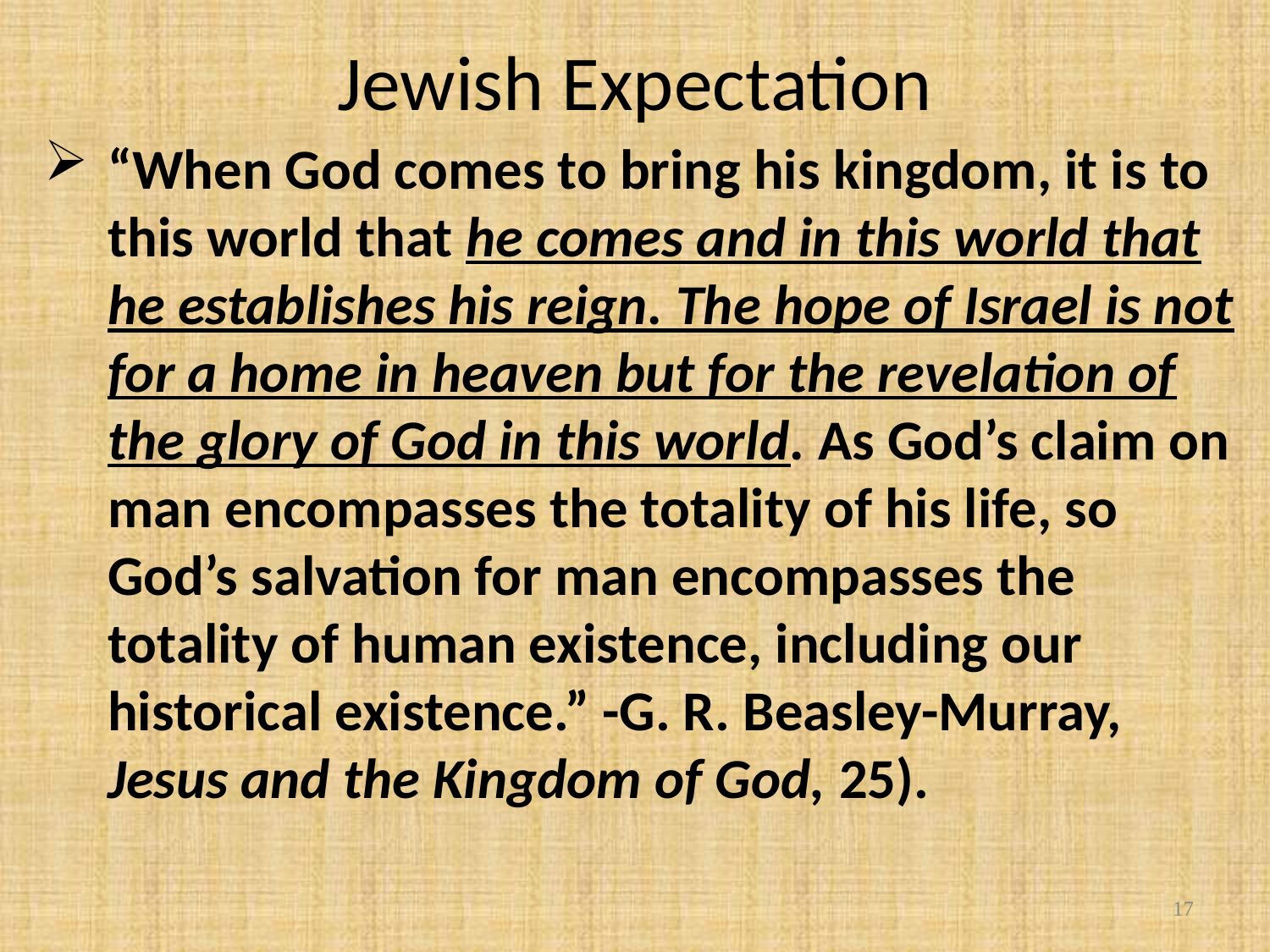

Jewish Expectation
“When God comes to bring his kingdom, it is to this world that he comes and in this world that he establishes his reign. The hope of Israel is not for a home in heaven but for the revelation of the glory of God in this world. As God’s claim on man encompasses the totality of his life, so God’s salvation for man encompasses the totality of human existence, including our historical existence.” -G. R. Beasley-Murray, Jesus and the Kingdom of God, 25).
17